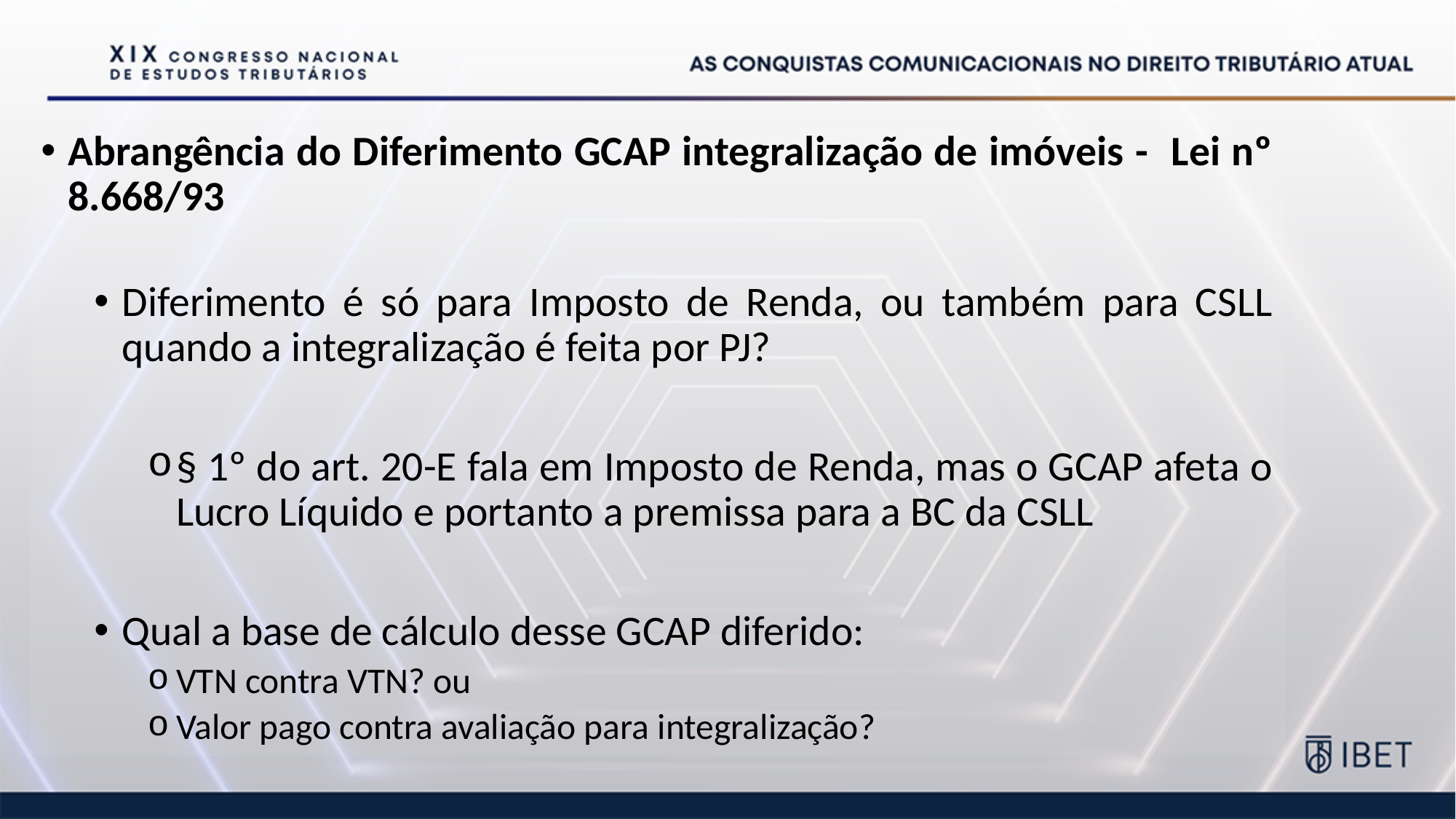

Abrangência do Diferimento GCAP integralização de imóveis -  Lei nº 8.668/93

Diferimento é só para Imposto de Renda, ou também para CSLL quando a integralização é feita por PJ?

§ 1º do art. 20-E fala em Imposto de Renda, mas o GCAP afeta o Lucro Líquido e portanto a premissa para a BC da CSLL

Qual a base de cálculo desse GCAP diferido:
VTN contra VTN? ou
Valor pago contra avaliação para integralização?